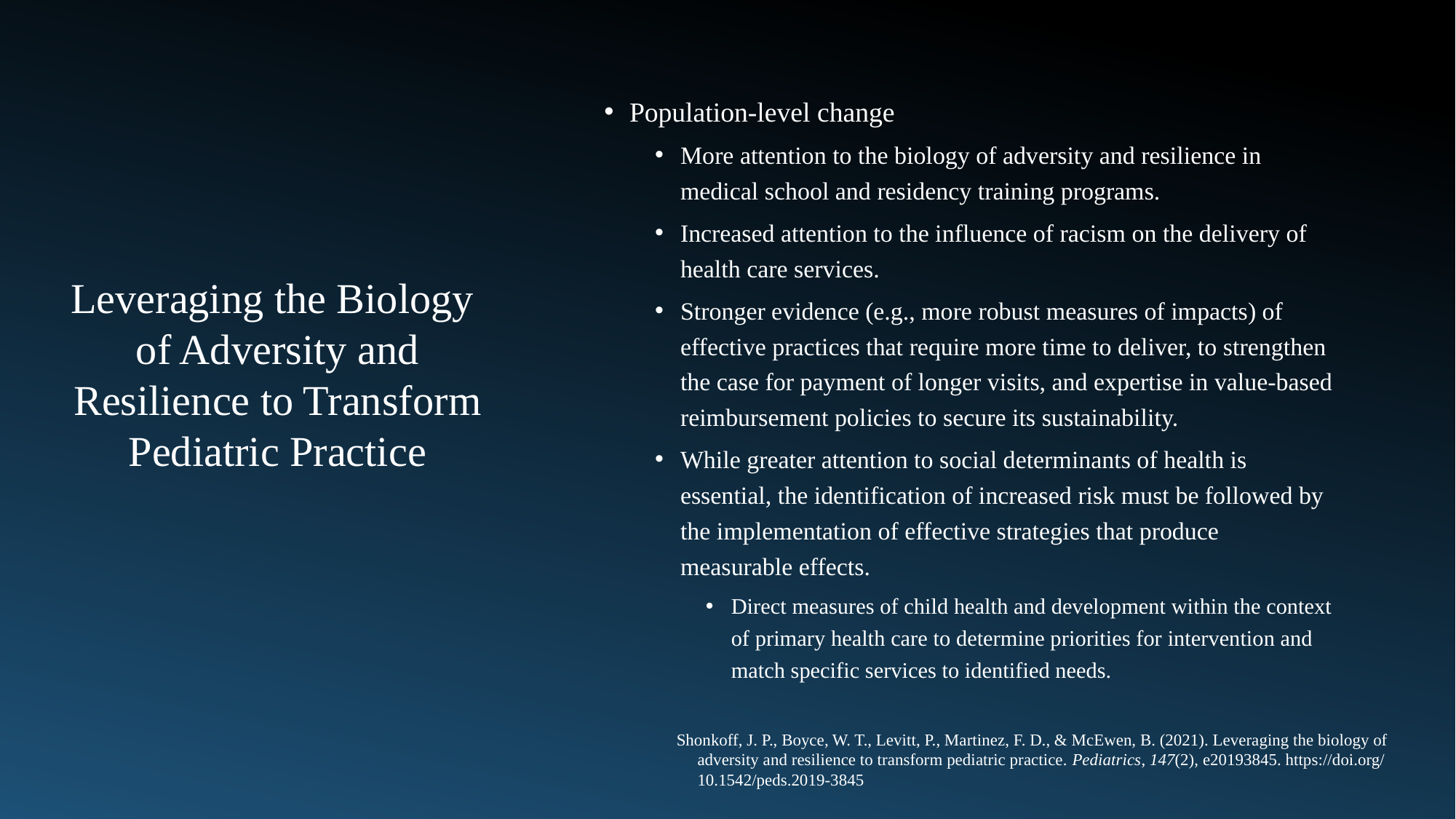

Population-level change
More attention to the biology of adversity and resilience in medical school and residency training programs.
Increased attention to the influence of racism on the delivery of health care services.
Stronger evidence (e.g., more robust measures of impacts) of effective practices that require more time to deliver, to strengthen the case for payment of longer visits, and expertise in value-based reimbursement policies to secure its sustainability.
While greater attention to social determinants of health is essential, the identification of increased risk must be followed by the implementation of effective strategies that produce measurable effects.
Direct measures of child health and development within the context of primary health care to determine priorities for intervention and match specific services to identified needs.

Leveraging the Biology
of Adversity and
Resilience to Transform
Pediatric Practice
Shonkoff, J. P., Boyce, W. T., Levitt, P., Martinez, F. D., & McEwen, B. (2021). Leveraging the biology of
     adversity and resilience to transform pediatric practice. Pediatrics, 147(2), e20193845. https://doi.org/
     10.1542/peds.2019-3845